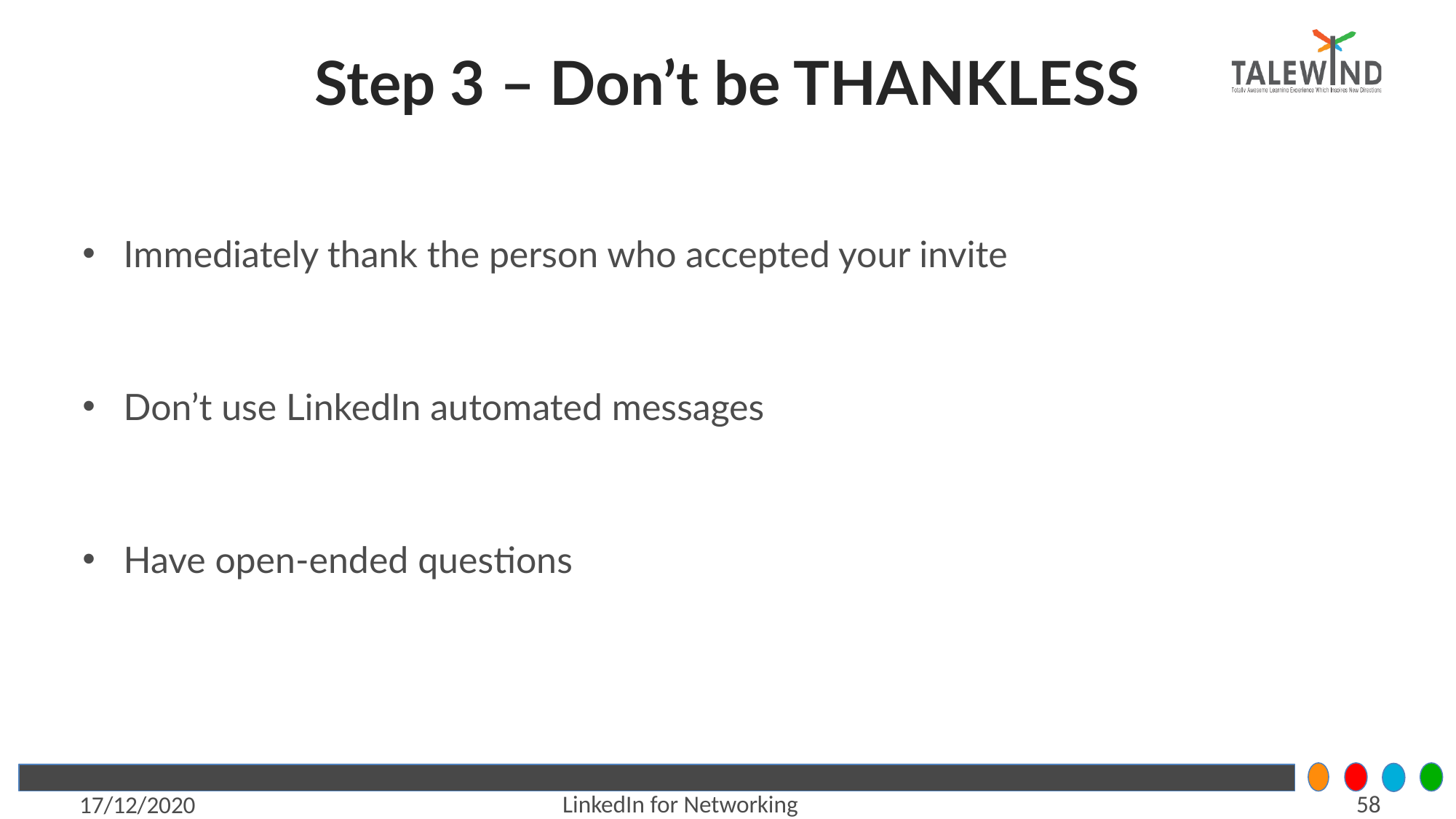

# Step 3 – Don’t be THANKLESS

Immediately thank the person who accepted your invite

Don’t use LinkedIn automated messages

Have open-ended questions

58
LinkedIn for Networking
17/12/2020